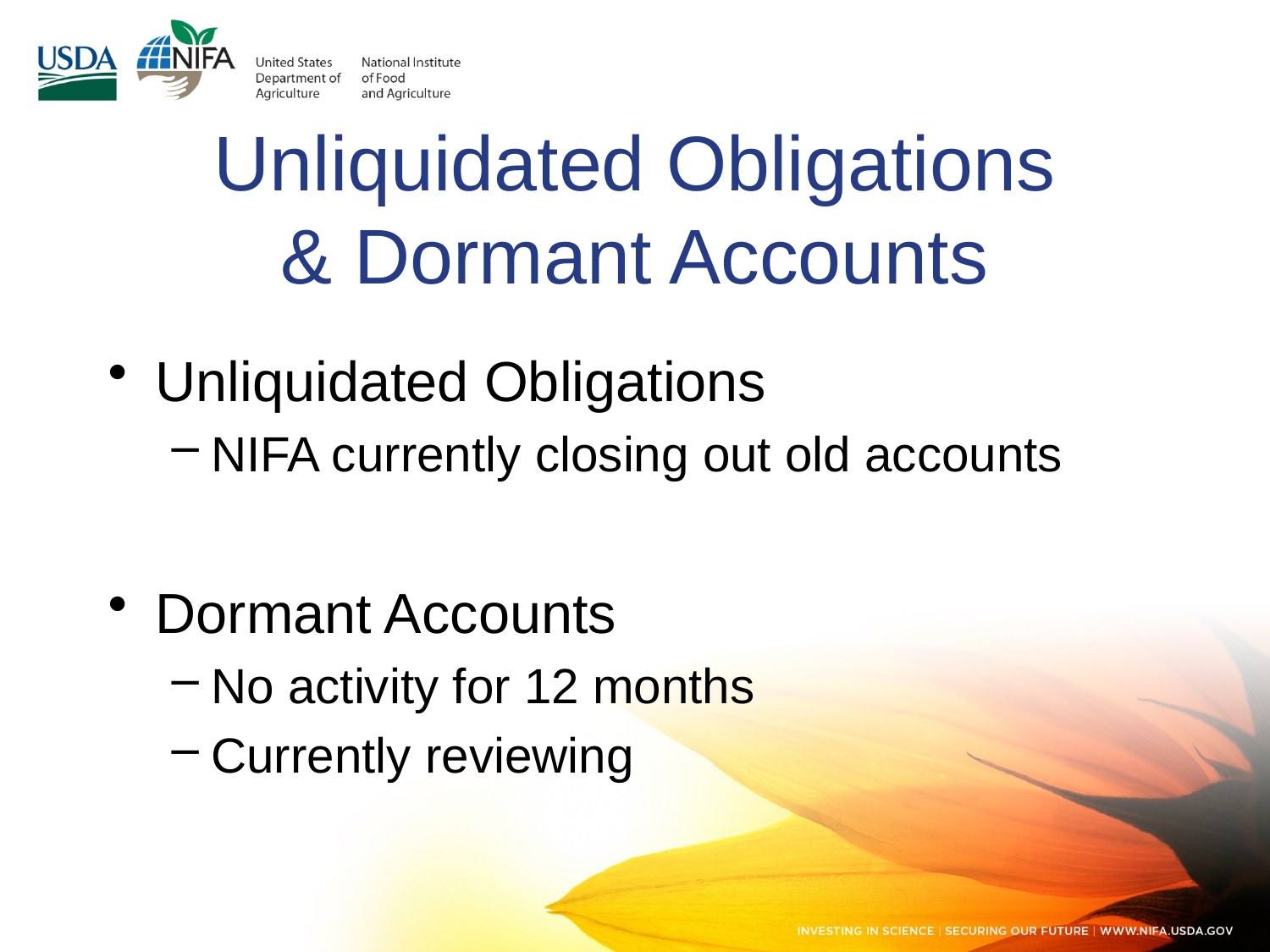

# Unliquidated Obligations & Dormant Accounts
Unliquidated Obligations
NIFA currently closing out old accounts

Dormant Accounts
No activity for 12 months
Currently reviewing